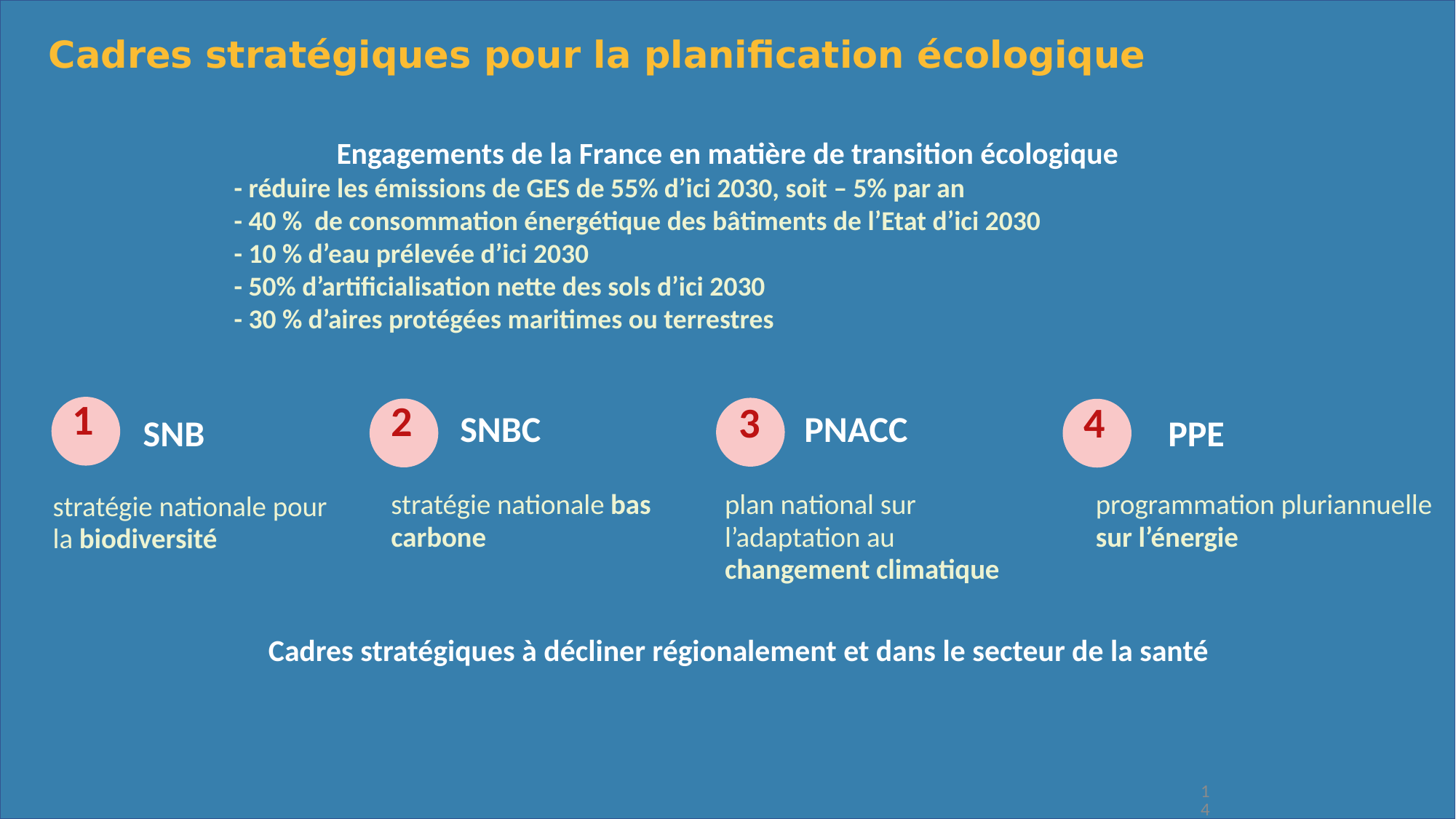

# Cadres stratégiques pour la planification écologique
Engagements de la France en matière de transition écologique
- réduire les émissions de GES de 55% d’ici 2030, soit – 5% par an
- 40 %  de consommation énergétique des bâtiments de l’Etat d’ici 2030
- 10 % d’eau prélevée d’ici 2030
- 50% d’artificialisation nette des sols d’ici 2030
- 30 % d’aires protégées maritimes ou terrestres

1
SNBC
PNACC
2
3
4
SNB
PPE
plan national sur l’adaptation au changement climatique
stratégie nationale bas carbone
programmation pluriannuelle sur l’énergie
stratégie nationale pour la biodiversité
Cadres stratégiques à décliner régionalement et dans le secteur de la santé
14